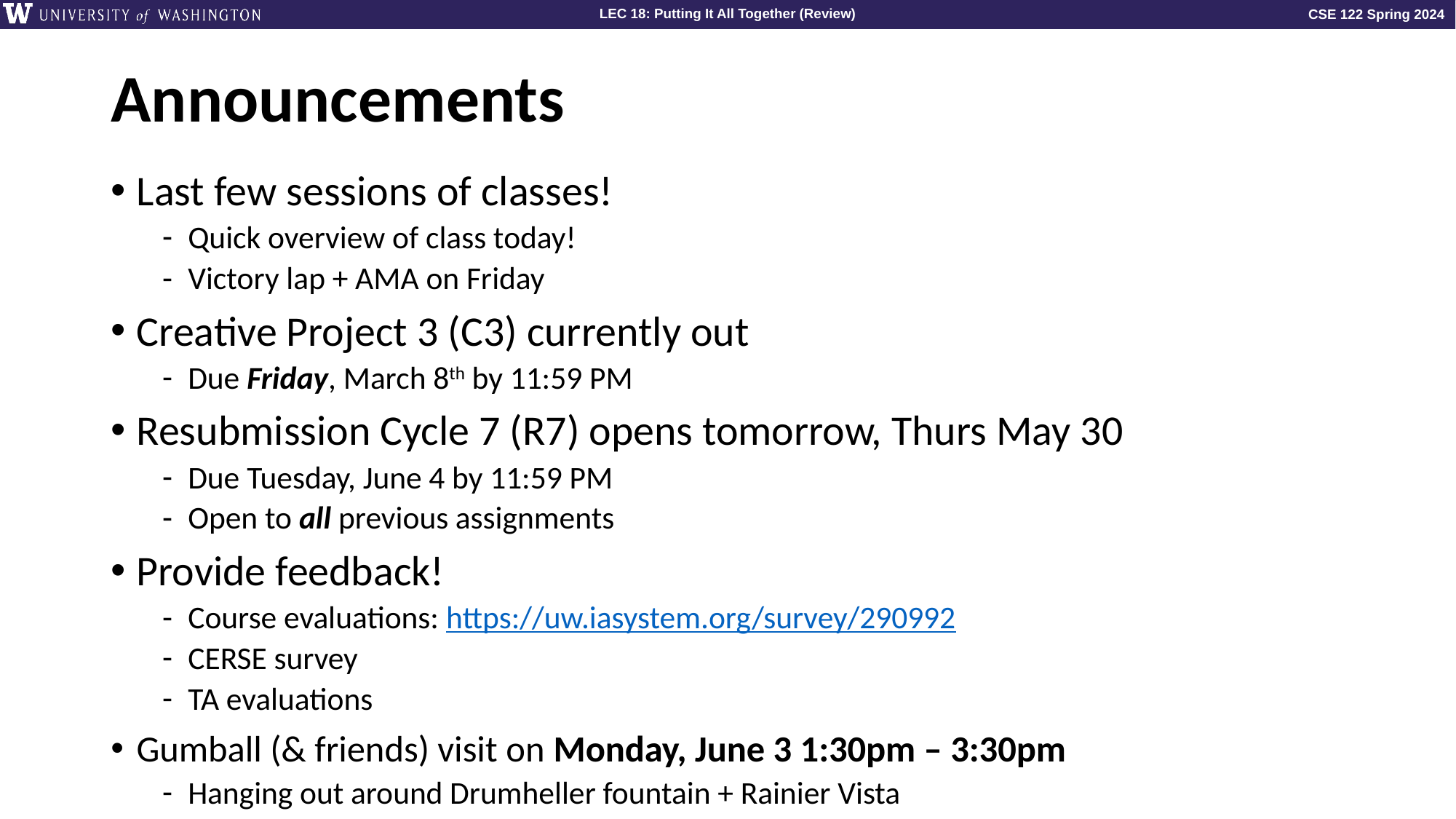

# Announcements
Last few sessions of classes!
Quick overview of class today!
Victory lap + AMA on Friday
Creative Project 3 (C3) currently out
Due Friday, March 8th by 11:59 PM
Resubmission Cycle 7 (R7) opens tomorrow, Thurs May 30
Due Tuesday, June 4 by 11:59 PM
Open to all previous assignments
Provide feedback!
Course evaluations: https://uw.iasystem.org/survey/290992
CERSE survey
TA evaluations
Gumball (& friends) visit on Monday, June 3 1:30pm – 3:30pm
Hanging out around Drumheller fountain + Rainier Vista